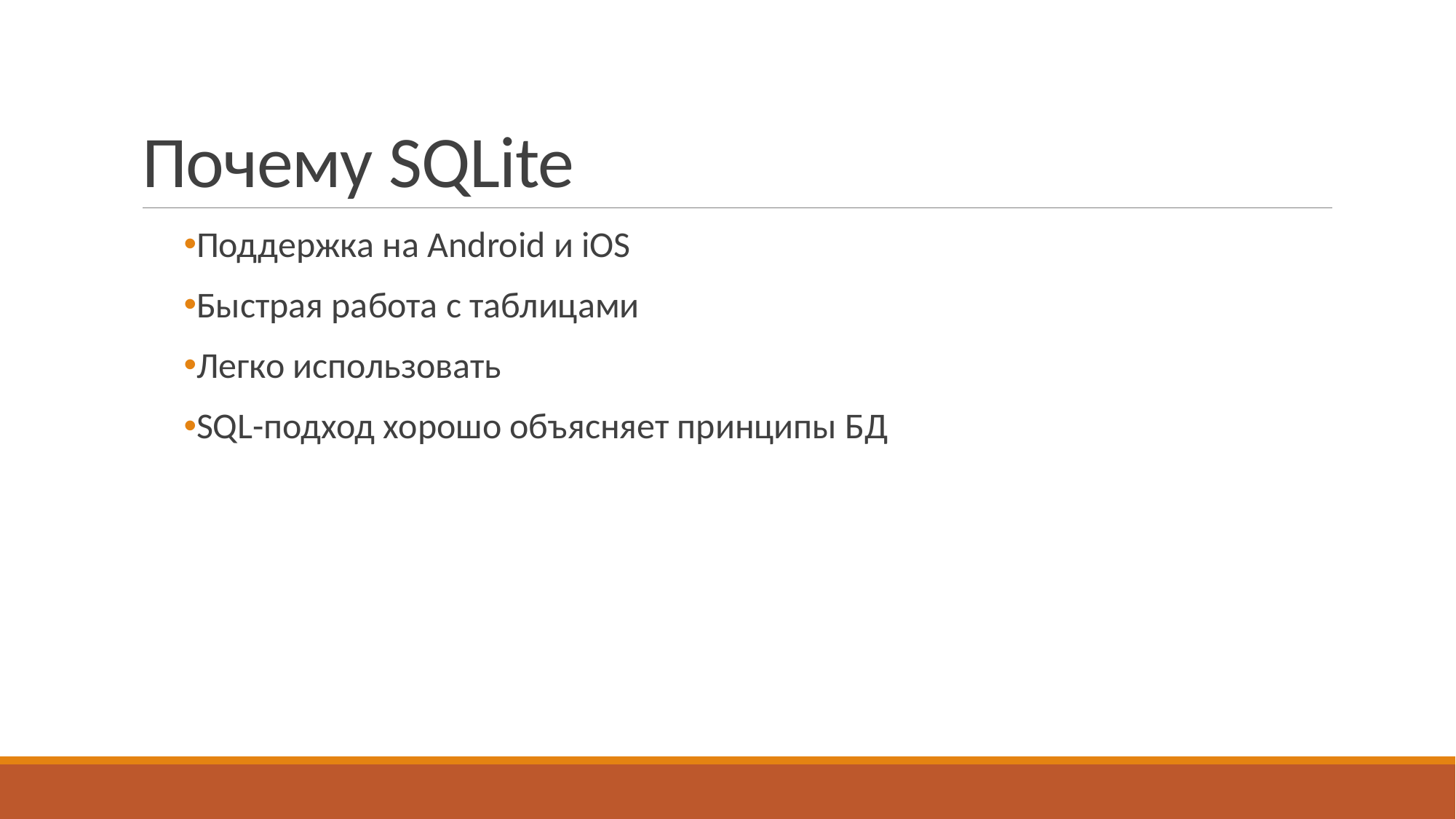

# Почему SQLite
Поддержка на Android и iOS
Быстрая работа с таблицами
Легко использовать
SQL-подход хорошо объясняет принципы БД